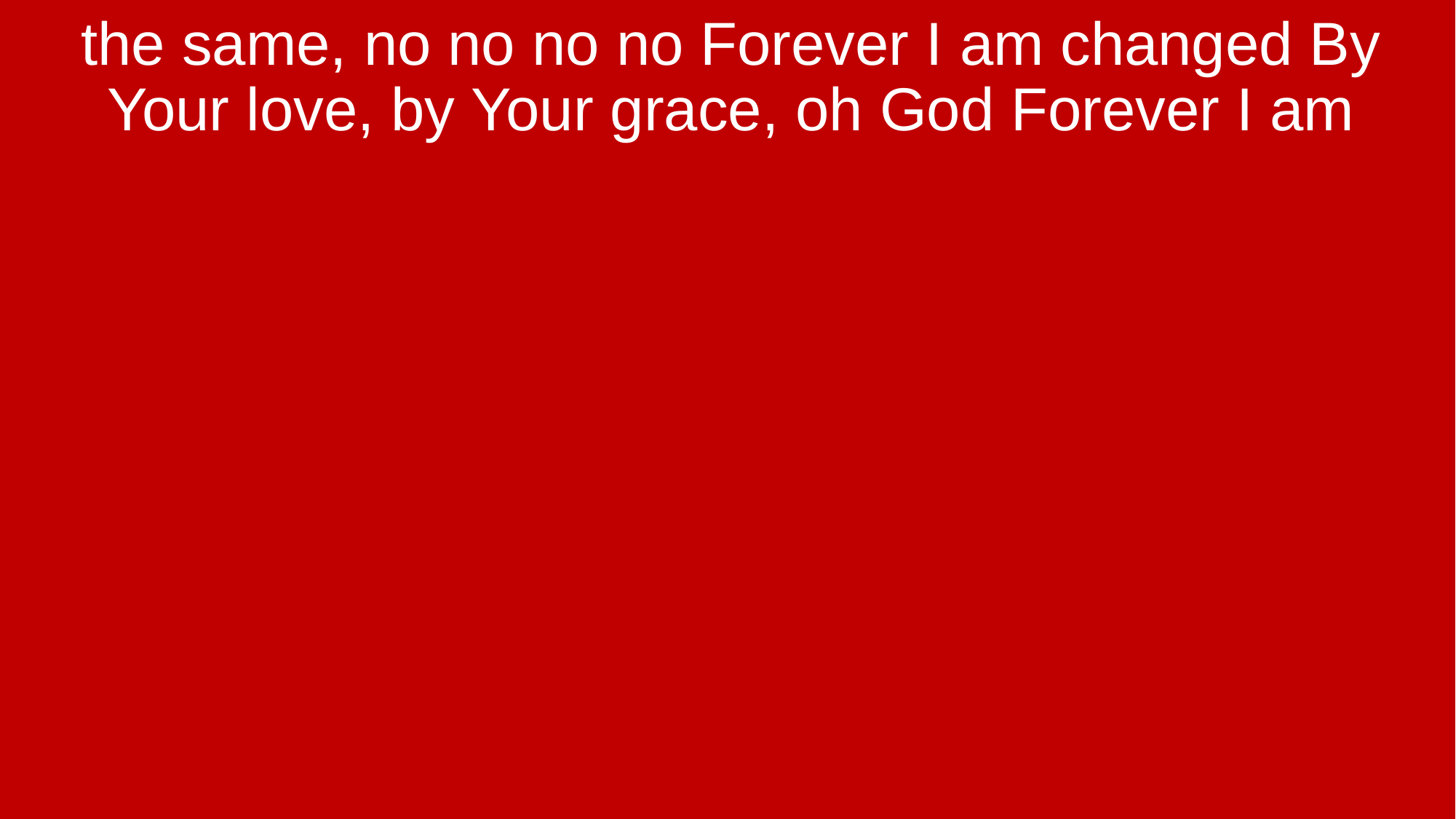

the same, no no no no Forever I am changed By Your love, by Your grace, oh God Forever I am